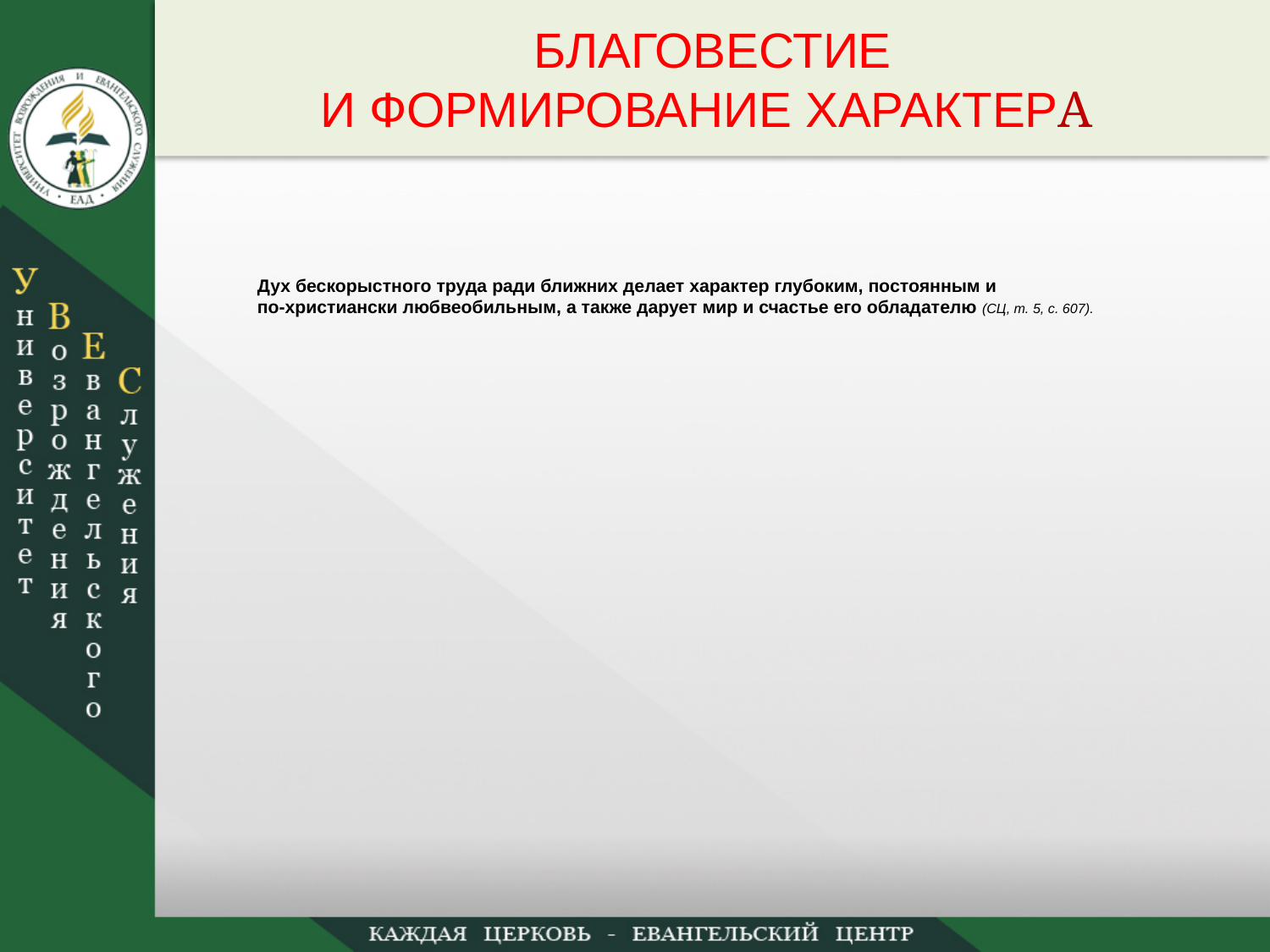

БЛАГОВЕСТИЕ
И ФОРМИРОВАНИЕ ХАРАКТЕРА

Дух бескорыстного труда ради ближних делает характер глубоким, постоянным и
по-христиански любвеобильным, а также дарует мир и счастье его обладателю (СЦ, т. 5, с. 607).